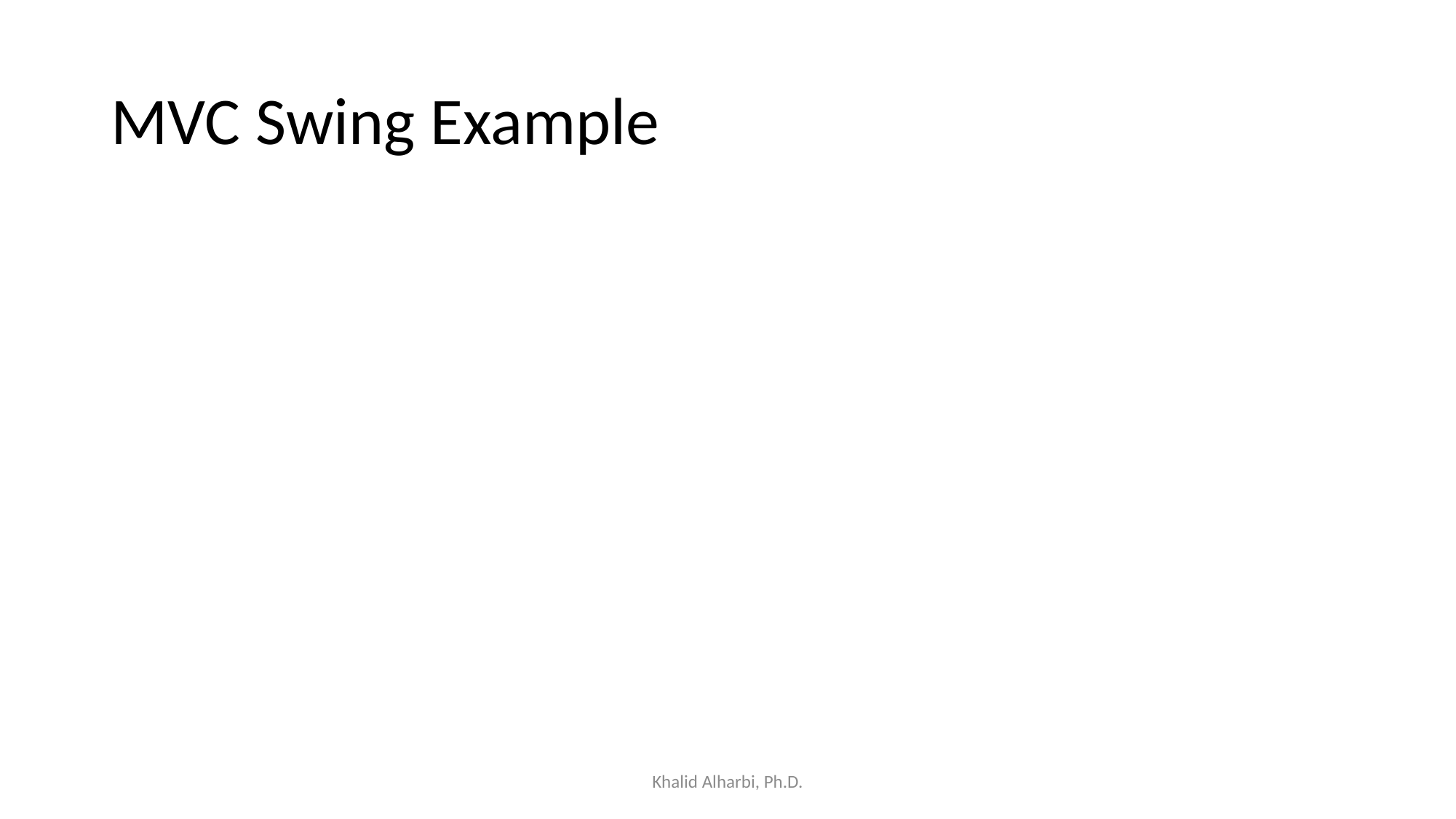

# MVC Swing Example

Khalid Alharbi, Ph.D.